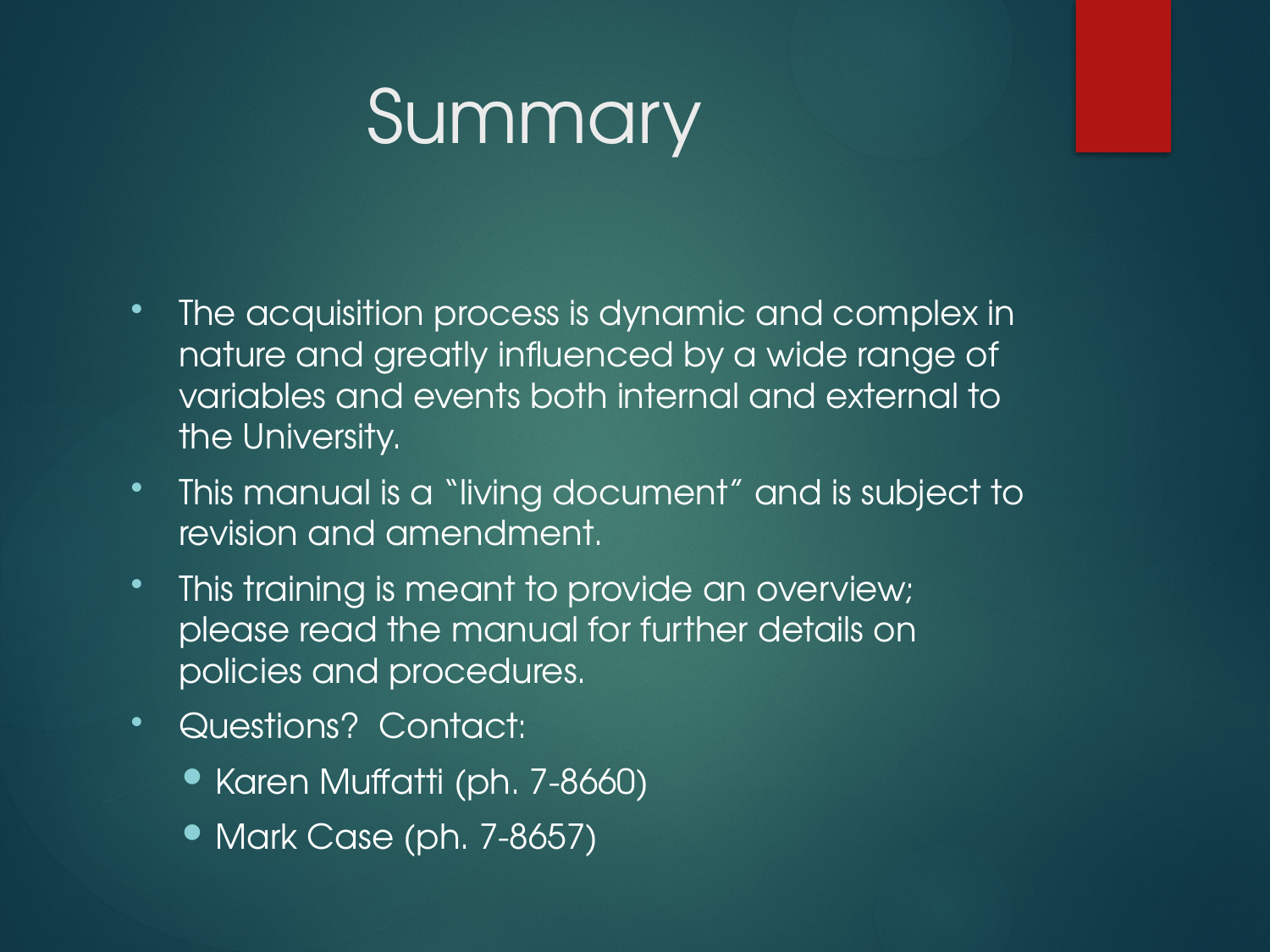

# Summary
The acquisition process is dynamic and complex in nature and greatly influenced by a wide range of variables and events both internal and external to the University.
This manual is a “living document” and is subject to revision and amendment.
This training is meant to provide an overview; please read the manual for further details on policies and procedures.
Questions?  Contact:
Karen Muffatti (ph. 7-8660)
Mark Case (ph. 7-8657)